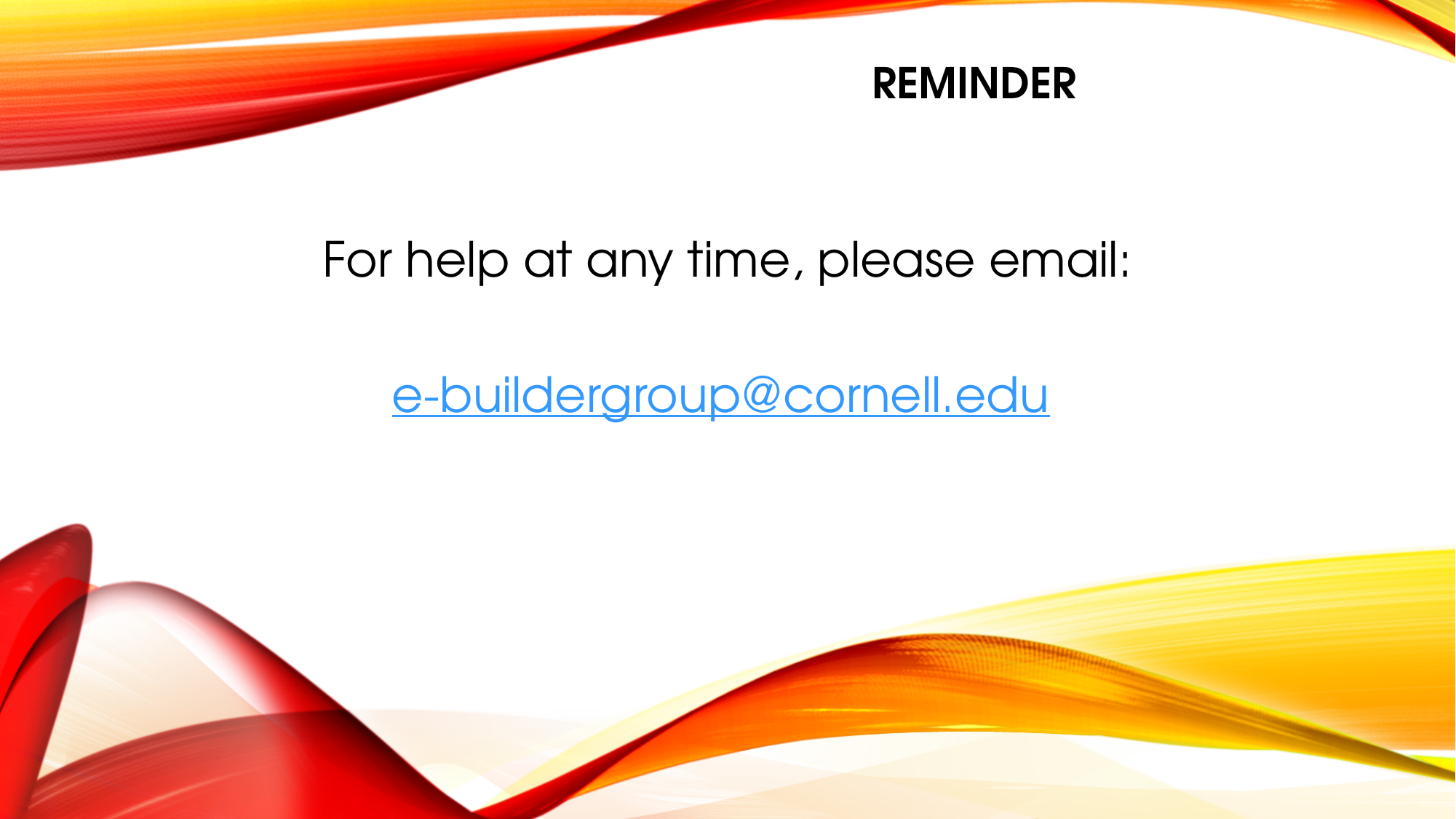

REMINDER
For help at any time, please email:

e-buildergroup@cornell.edu